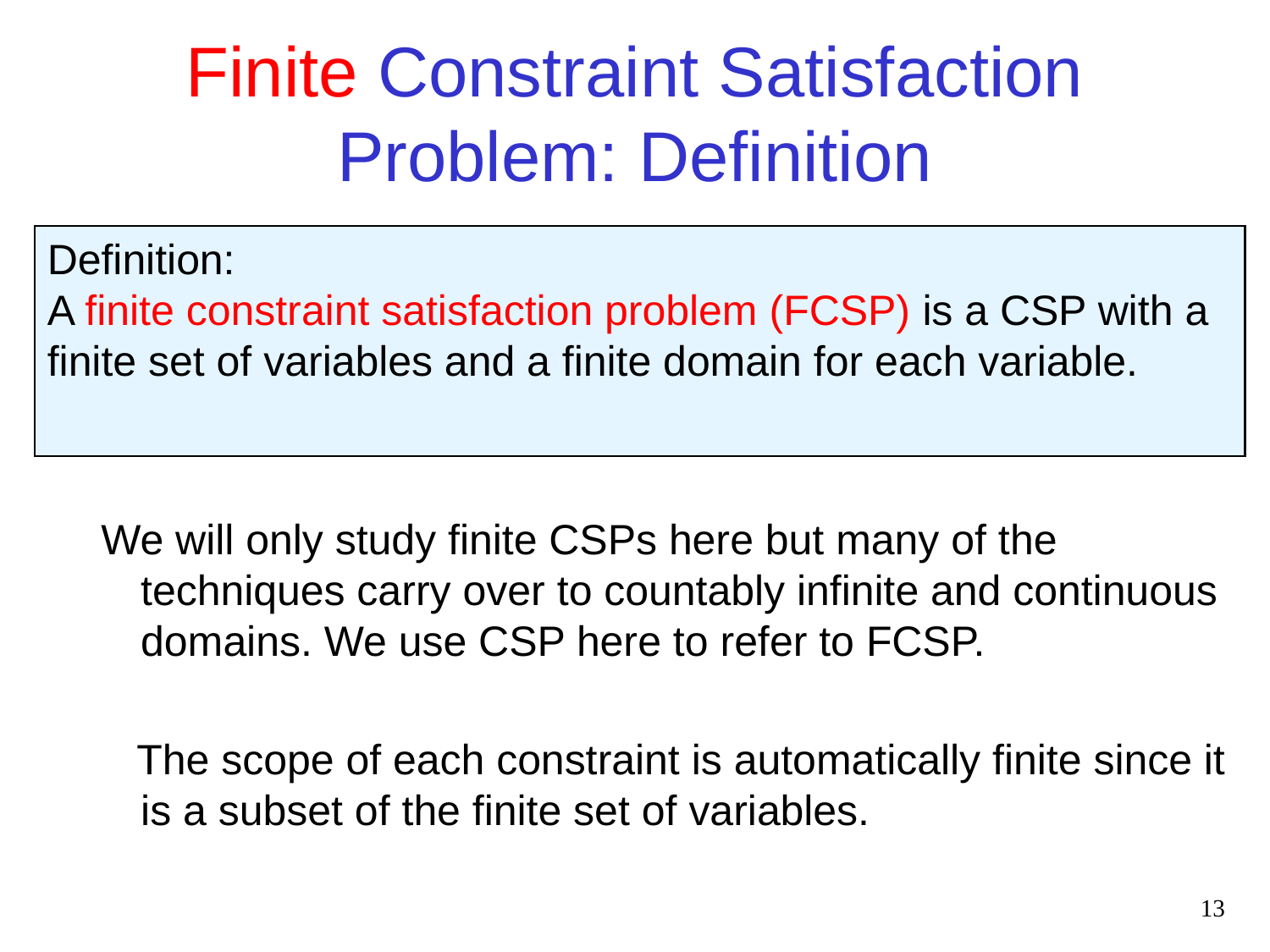

# Finite Constraint Satisfaction Problem: Definition
Definition:
A finite constraint satisfaction problem (FCSP) is a CSP with a finite set of variables and a finite domain for each variable.
We will only study finite CSPs here but many of the  techniques carry over to countably infinite and continuous domains. We use CSP here to refer to FCSP.

   The scope of each constraint is automatically finite since it is a subset of the finite set of variables.
13